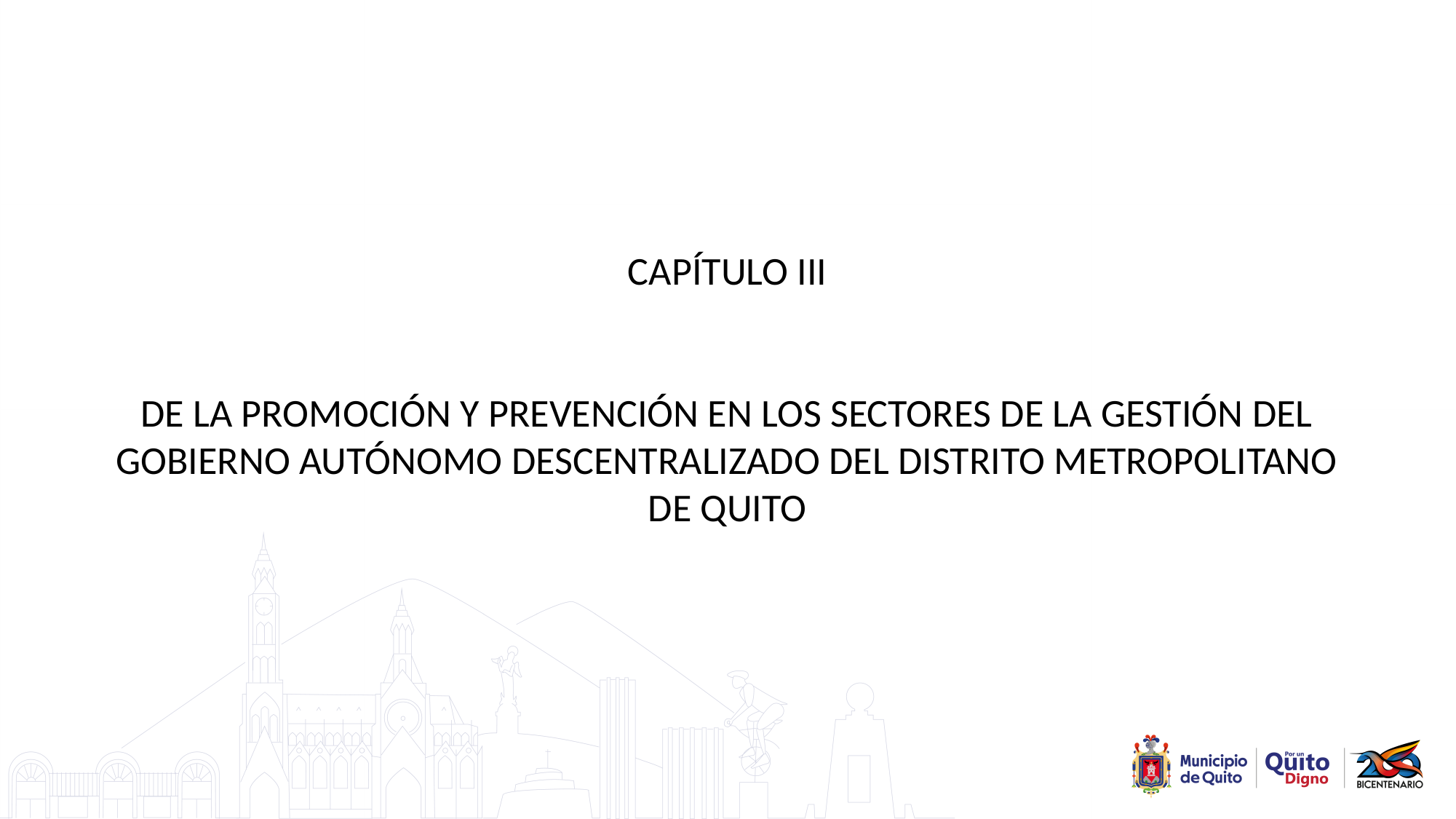

CAPÍTULO III

DE LA PROMOCIÓN Y PREVENCIÓN EN LOS SECTORES DE LA GESTIÓN DEL GOBIERNO AUTÓNOMO DESCENTRALIZADO DEL DISTRITO METROPOLITANO DE QUITO